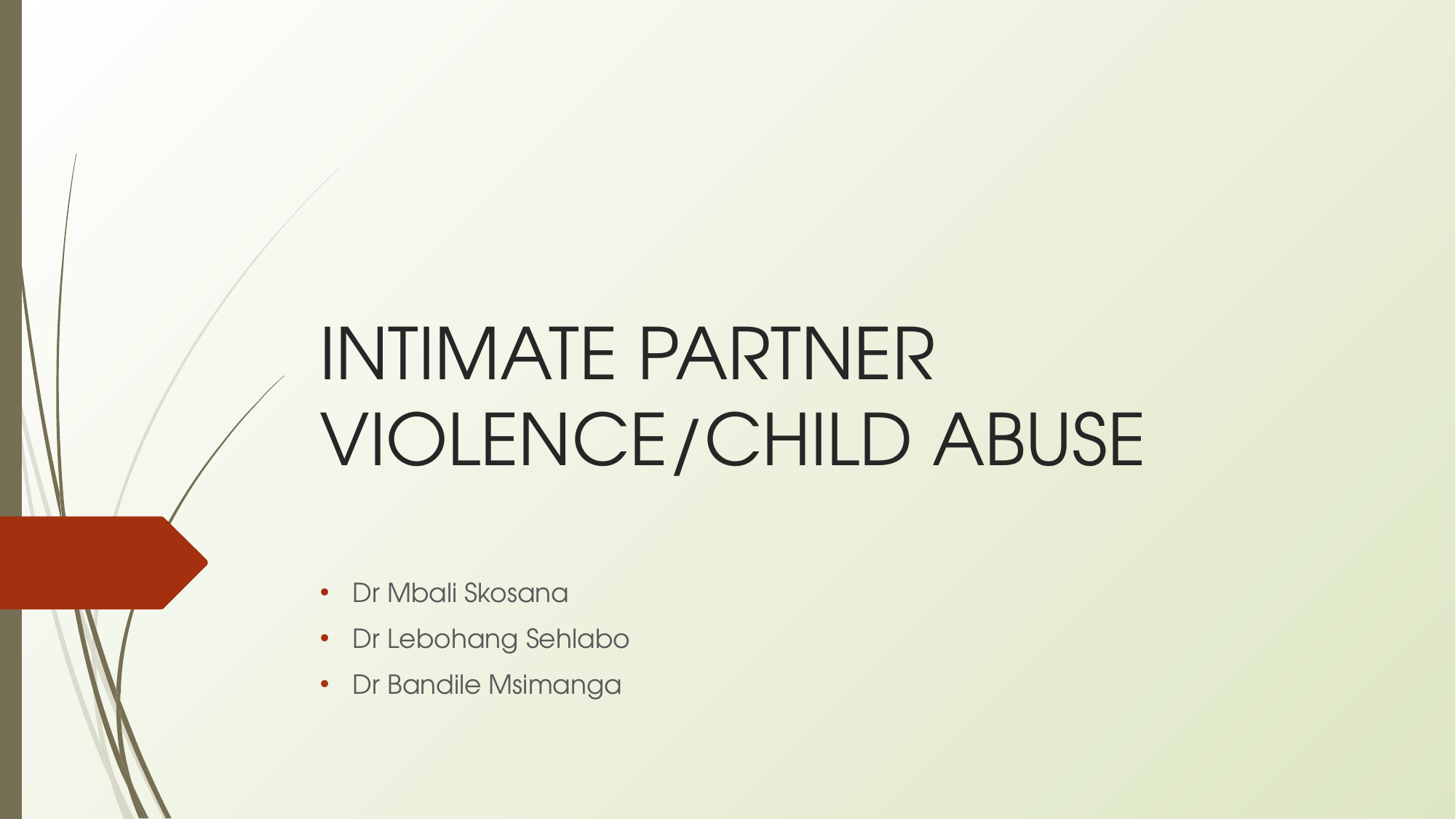

# INTIMATE PARTNER VIOLENCE/CHILD ABUSE
Dr Mbali Skosana
Dr Lebohang Sehlabo
Dr Bandile Msimanga